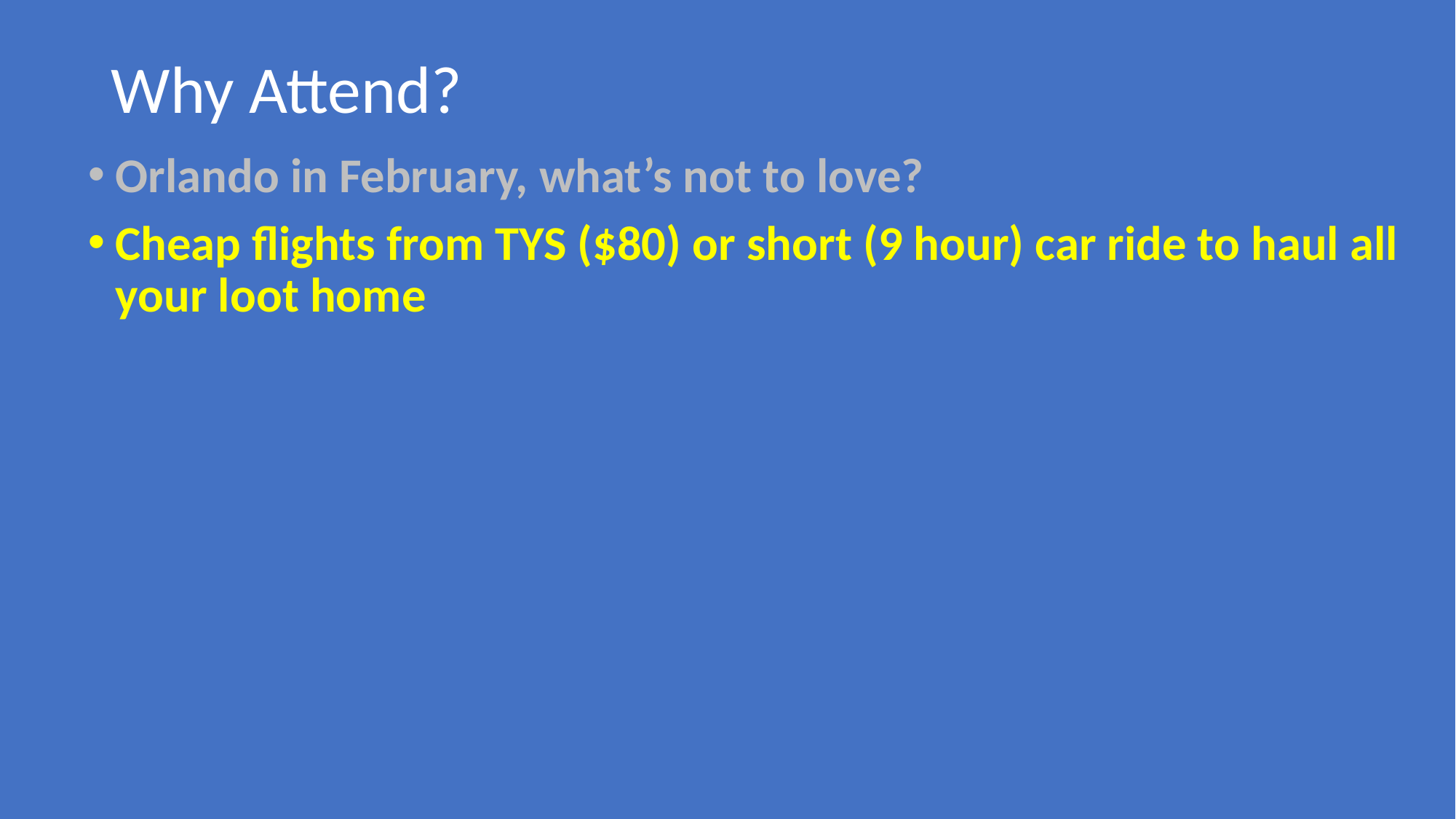

# Why Attend?
Orlando in February, what’s not to love?
Cheap flights from TYS ($80) or short (9 hour) car ride to haul all your loot home